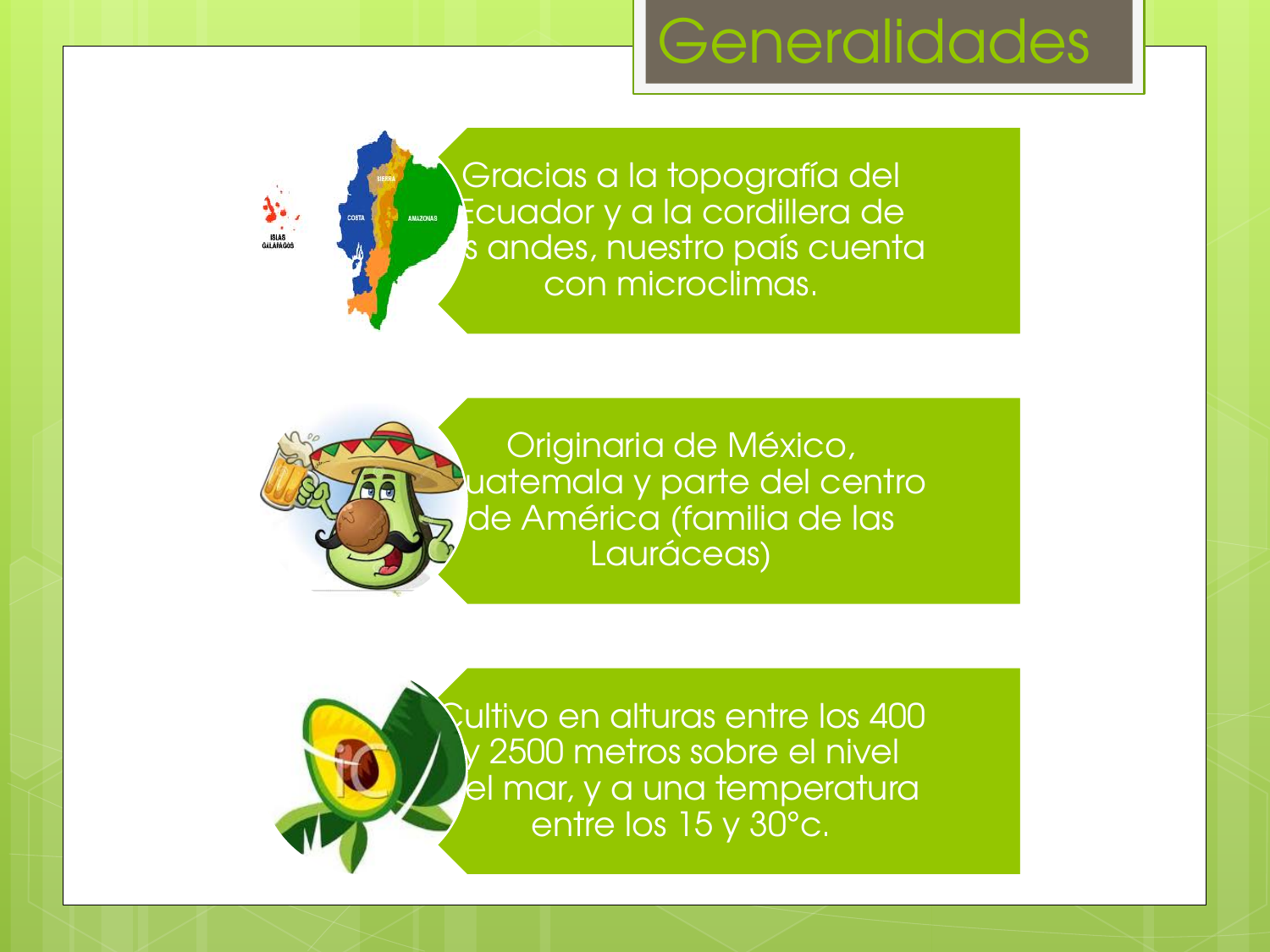

# Generalidades
Gracias a la topografía del Ecuador y a la cordillera de los andes, nuestro país cuenta con microclimas.
Originaria de México, Guatemala y parte del centro de América (familia de las Lauráceas)
Cultivo en alturas entre los 400 y 2500 metros sobre el nivel del mar, y a una temperatura entre los 15 y 30°c.